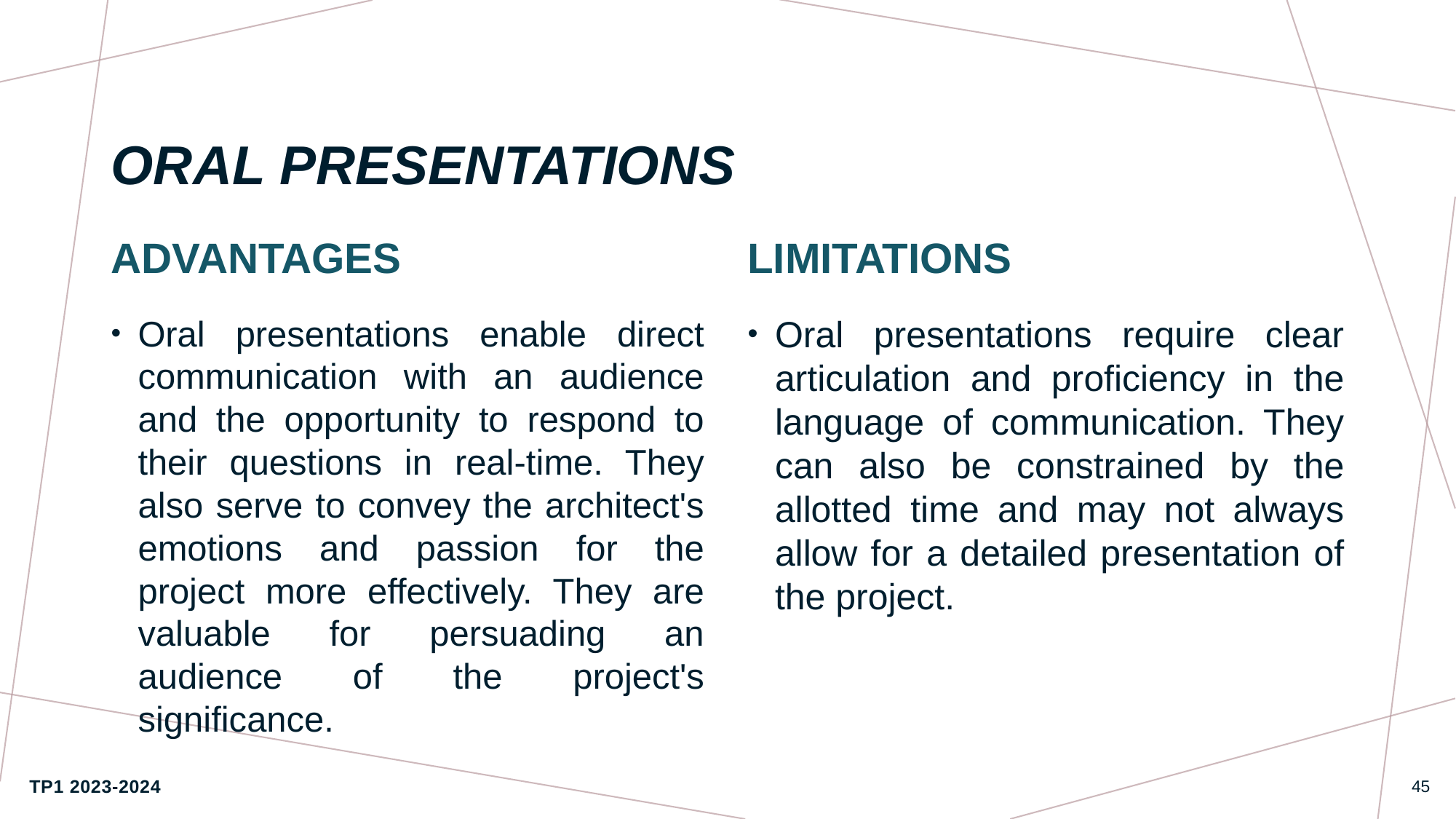

# Oral presentations
Advantages
Limitations
Oral presentations enable direct communication with an audience and the opportunity to respond to their questions in real-time. They also serve to convey the architect's emotions and passion for the project more effectively. They are valuable for persuading an audience of the project's significance.
Oral presentations require clear articulation and proficiency in the language of communication. They can also be constrained by the allotted time and may not always allow for a detailed presentation of the project.
TP1 2023-2024
45